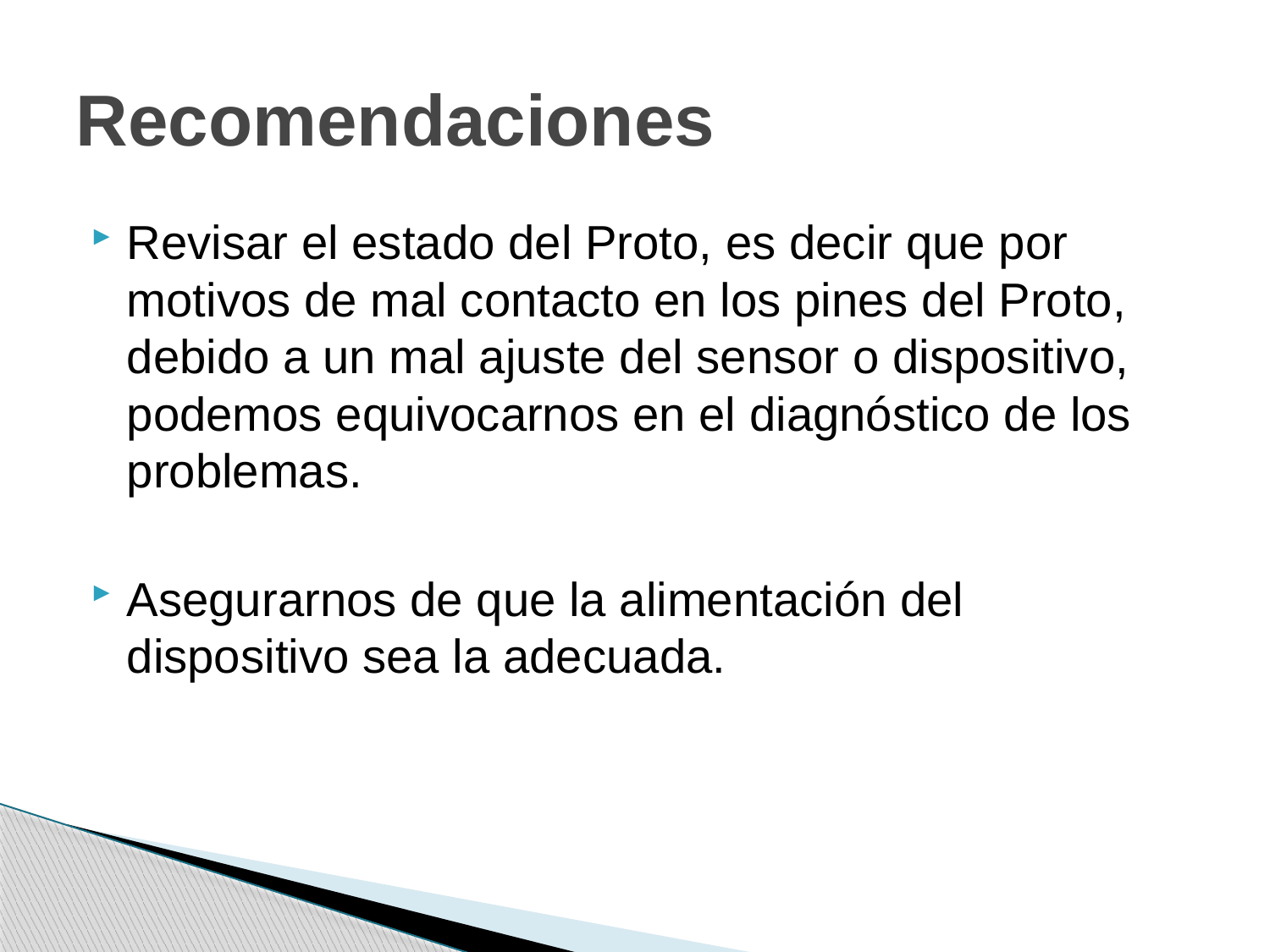

# Recomendaciones
Revisar el estado del Proto, es decir que por motivos de mal contacto en los pines del Proto, debido a un mal ajuste del sensor o dispositivo, podemos equivocarnos en el diagnóstico de los problemas.

Asegurarnos de que la alimentación del dispositivo sea la adecuada.